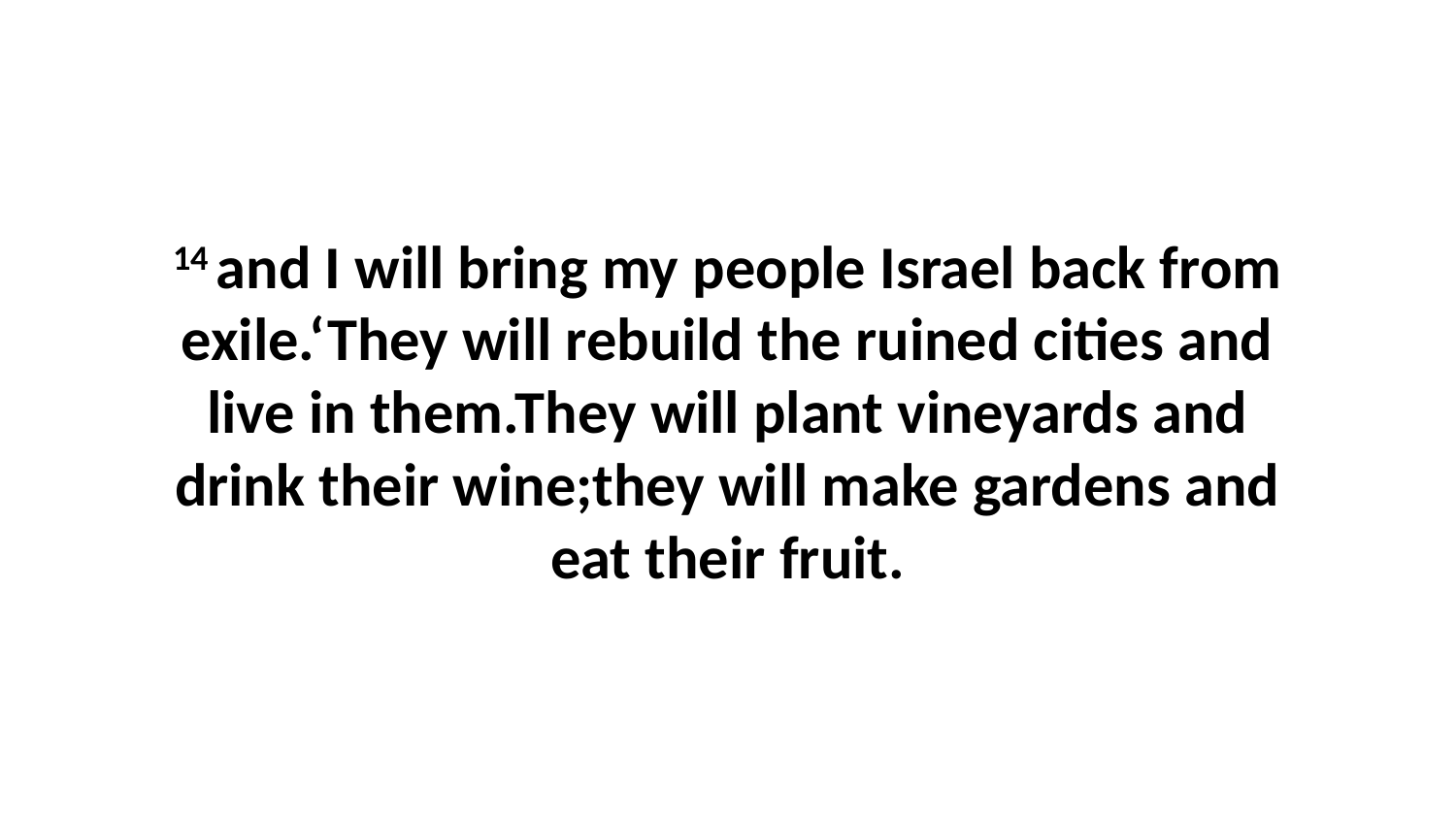

14 and I will bring my people Israel back from exile.‘They will rebuild the ruined cities and live in them.They will plant vineyards and drink their wine;they will make gardens and eat their fruit.